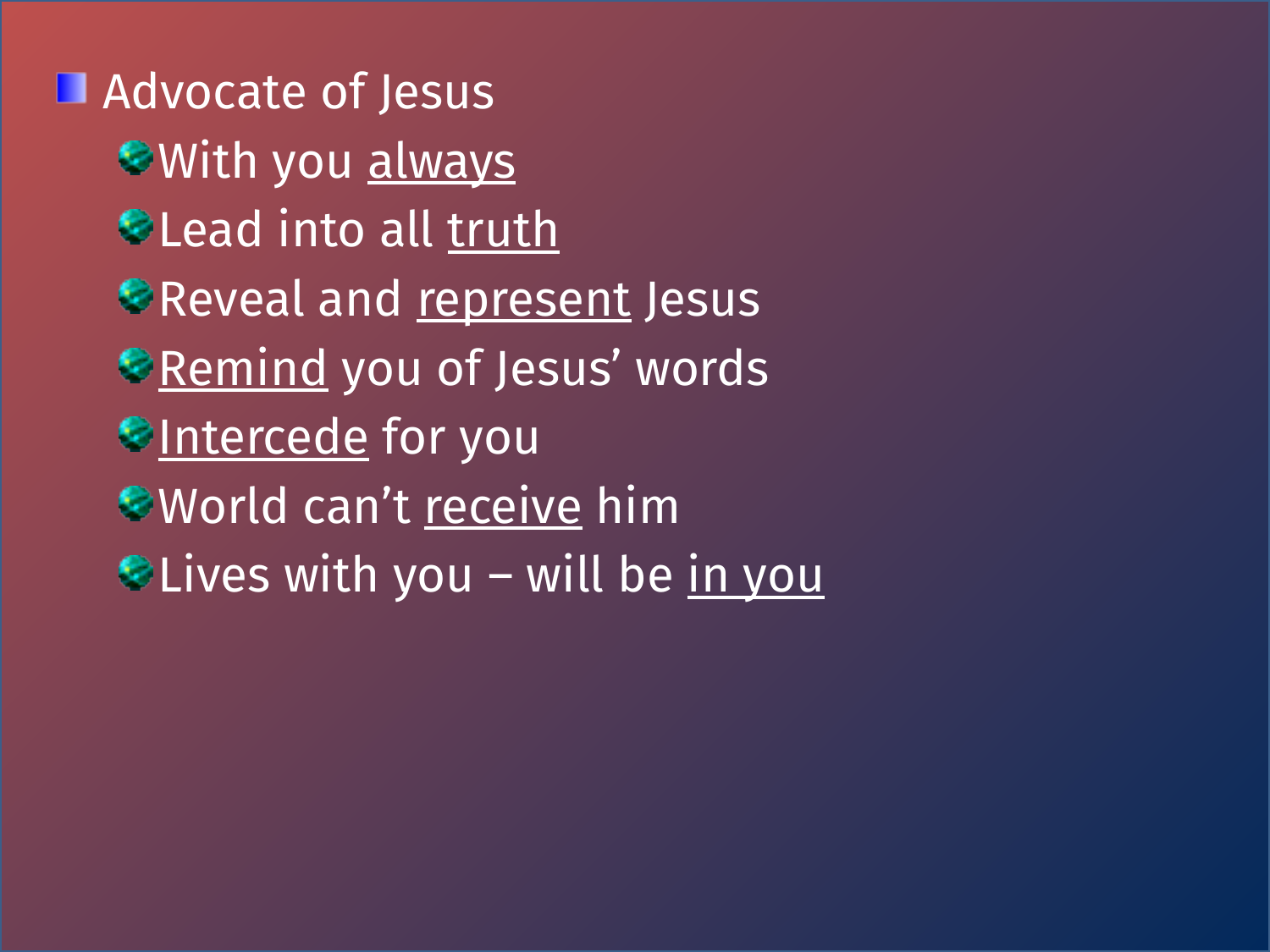

Advocate of Jesus
With you always
Lead into all truth
Reveal and represent Jesus
Remind you of Jesus’ words
Intercede for you
World can’t receive him
Lives with you – will be in you